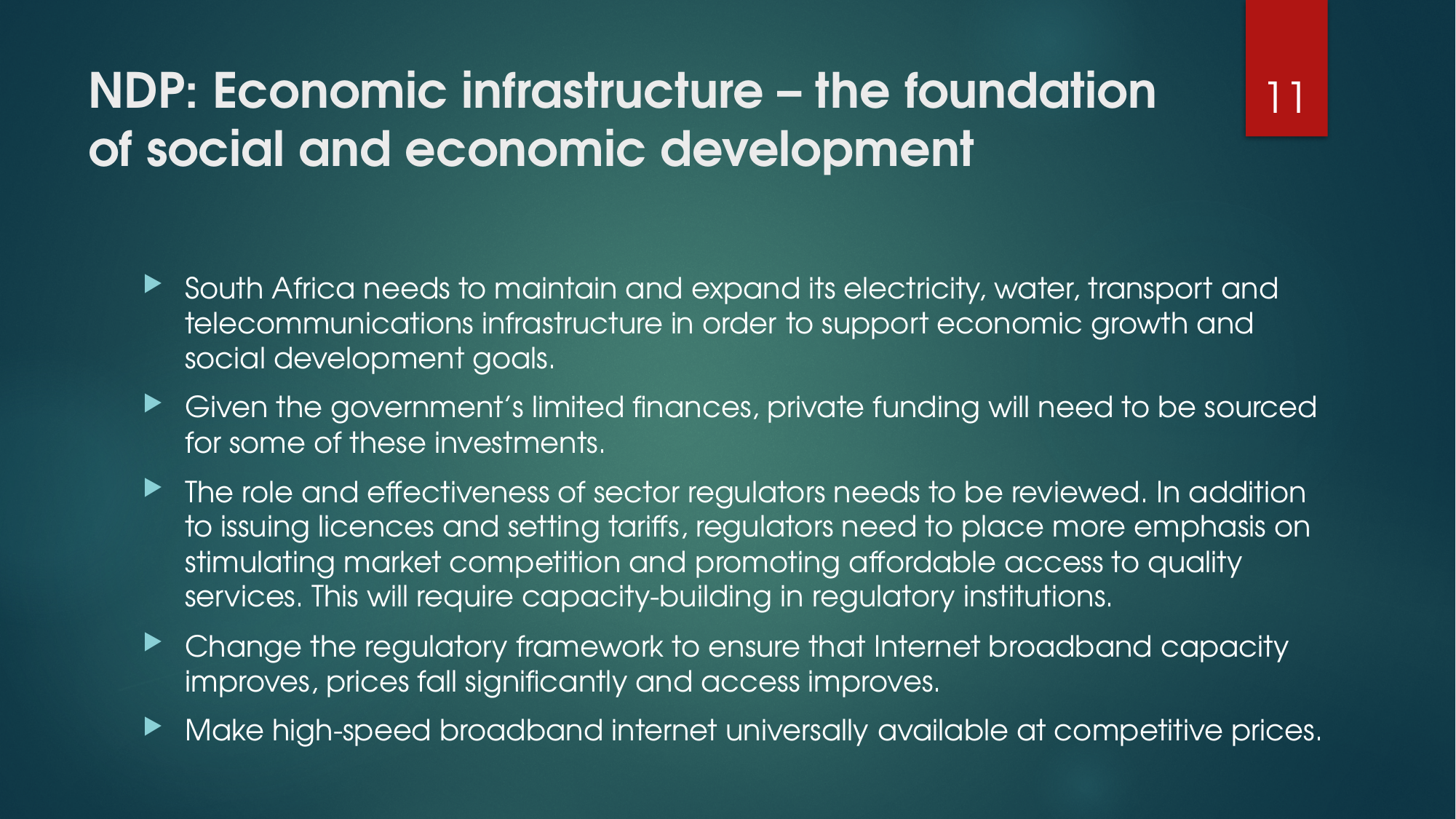

11
# NDP: Economic infrastructure – the foundation of social and economic development
South Africa needs to maintain and expand its electricity, water, transport and telecommunications infrastructure in order to support economic growth and social development goals.
Given the government’s limited finances, private funding will need to be sourced for some of these investments.
The role and effectiveness of sector regulators needs to be reviewed. In addition to issuing licences and setting tariffs, regulators need to place more emphasis on stimulating market competition and promoting affordable access to quality services. This will require capacity-building in regulatory institutions.
Change the regulatory framework to ensure that Internet broadband capacity improves, prices fall significantly and access improves.
Make high-speed broadband internet universally available at competitive prices.